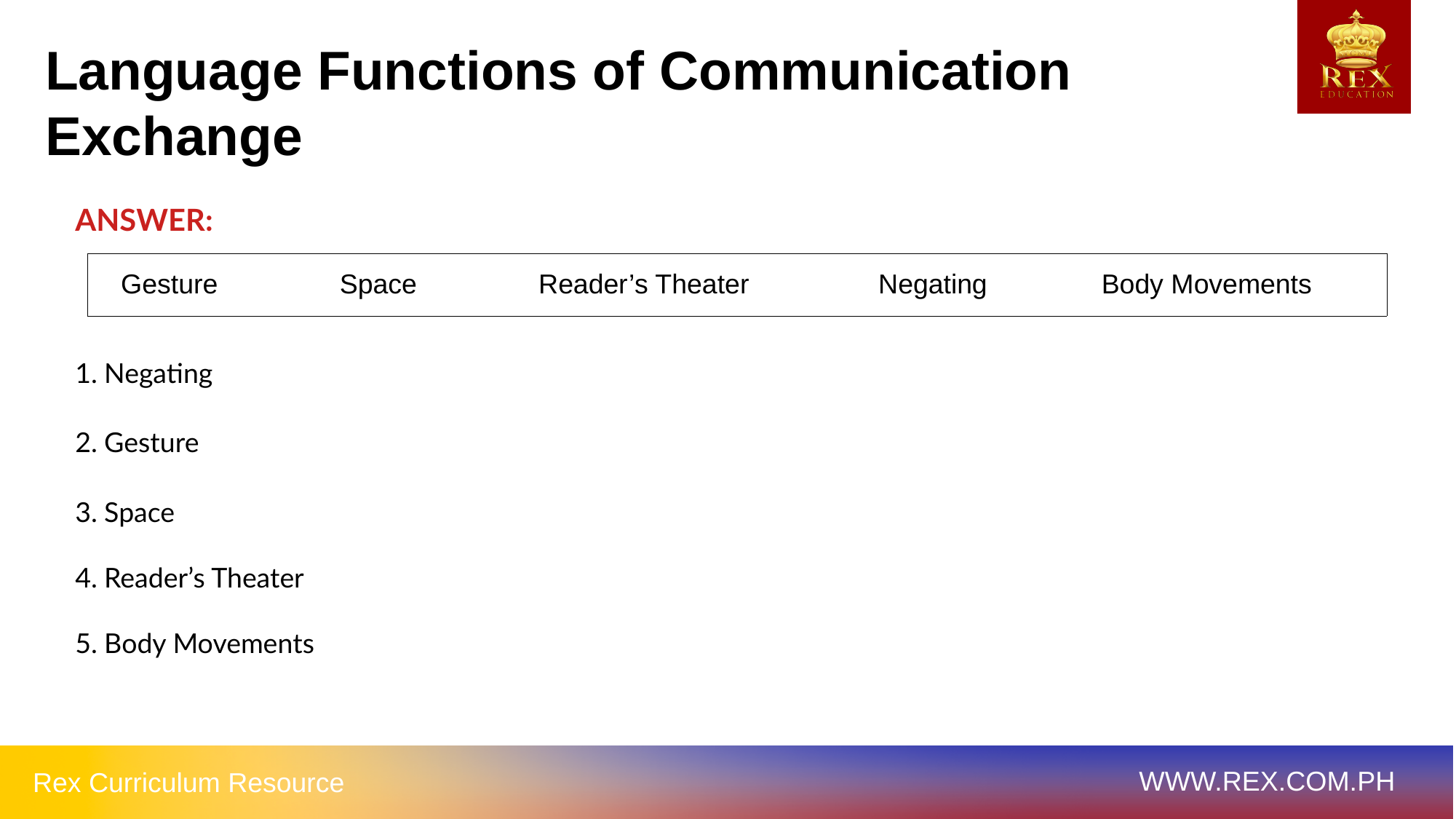

Language Functions of Communication Exchange
ANSWER:

1. Negating
2. Gesture
3. Space
4. Reader’s Theater
5. Body Movements
| Gesture Space Reader’s Theater Negating Body Movements |
| --- |